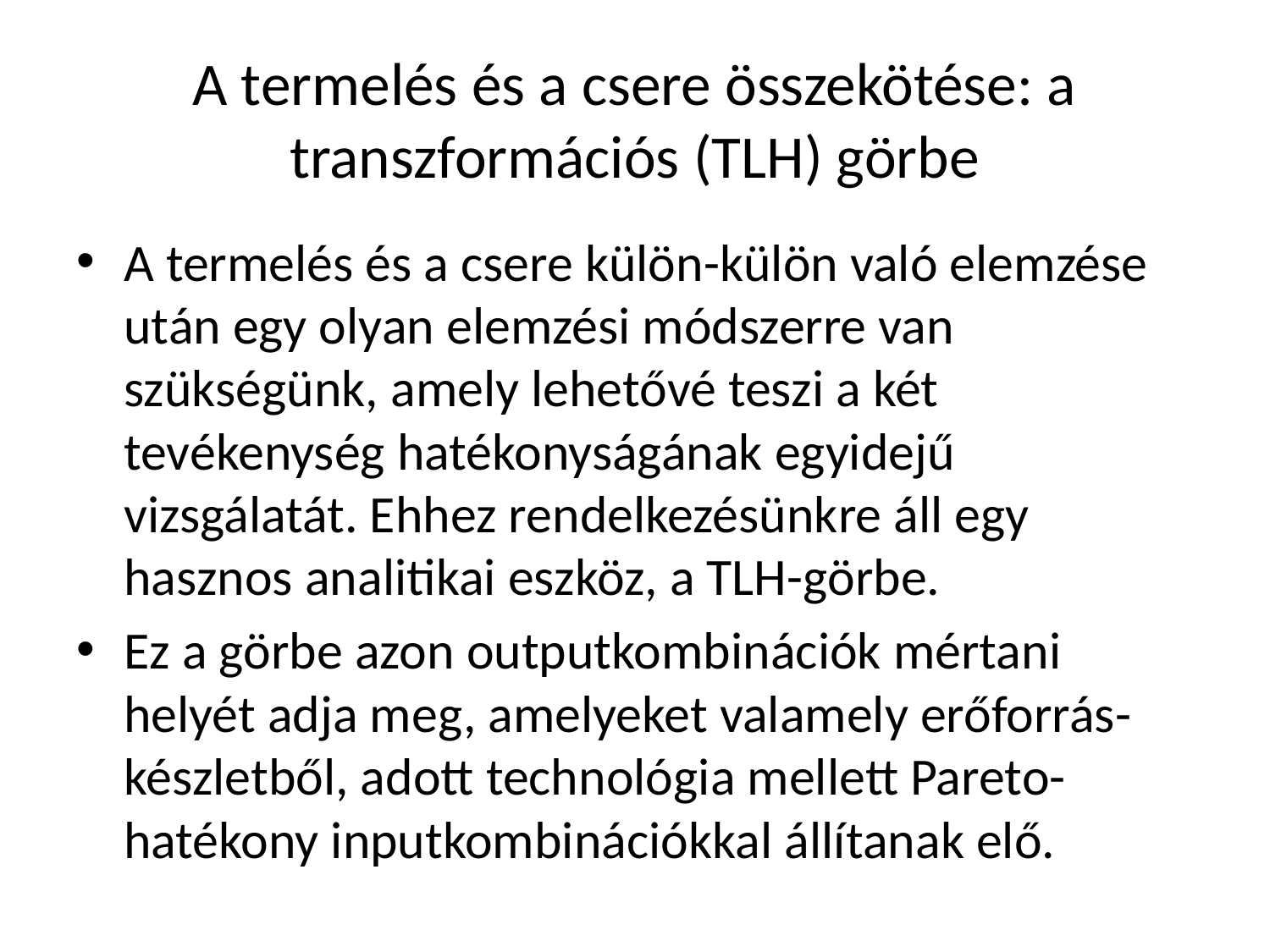

# A termelés és a csere összekötése: a transzformációs (TLH) görbe
A termelés és a csere külön-külön való elemzése után egy olyan elemzési módszerre van szükségünk, amely lehetővé teszi a két tevékenység hatékonyságának egyidejű vizsgálatát. Ehhez rendelkezésünkre áll egy hasznos analitikai eszköz, a TLH-görbe.
Ez a görbe azon outputkombinációk mértani helyét adja meg, amelyeket valamely erőforrás-készletből, adott technológia mellett Pareto-hatékony inputkombinációkkal állítanak elő.